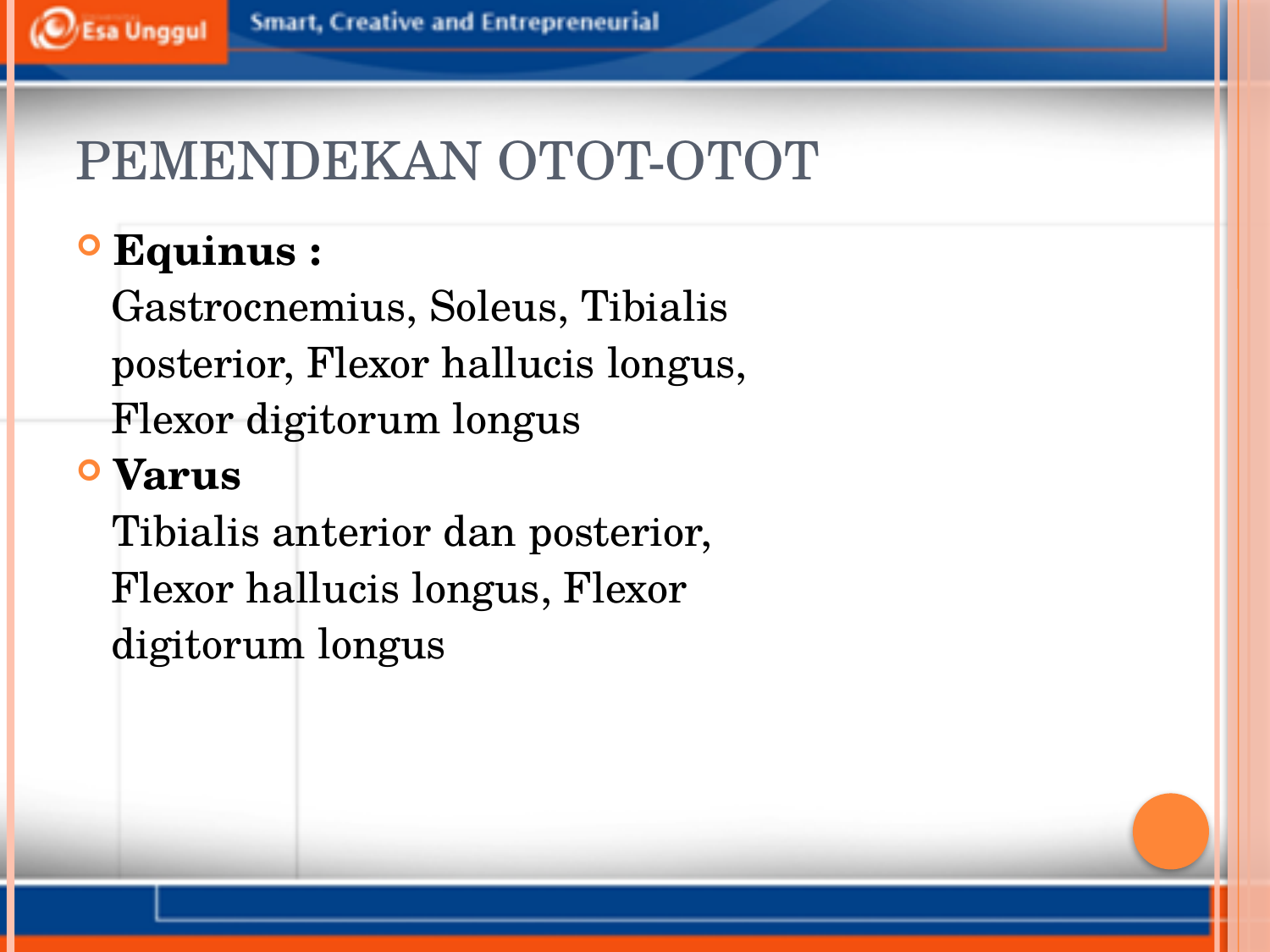

# Pemendekan otot-otot
Equinus :
   Gastrocnemius, Soleus, Tibialis
   posterior, Flexor hallucis longus,
   Flexor digitorum longus
Varus
   Tibialis anterior dan posterior,
   Flexor hallucis longus, Flexor
   digitorum longus